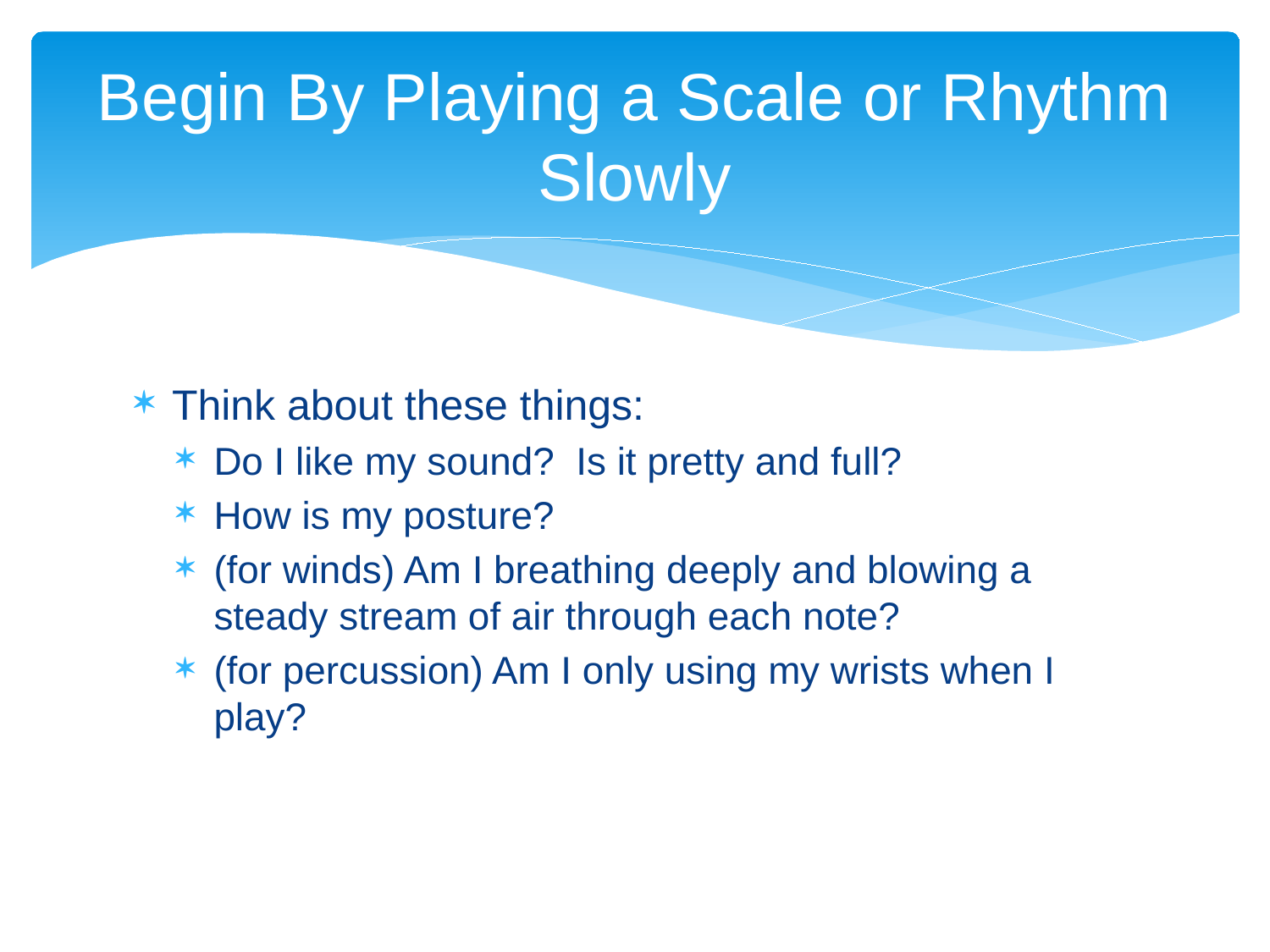

# Begin By Playing a Scale or Rhythm Slowly
Think about these things:
Do I like my sound?  Is it pretty and full?
How is my posture?
(for winds) Am I breathing deeply and blowing a steady stream of air through each note?
(for percussion) Am I only using my wrists when I play?